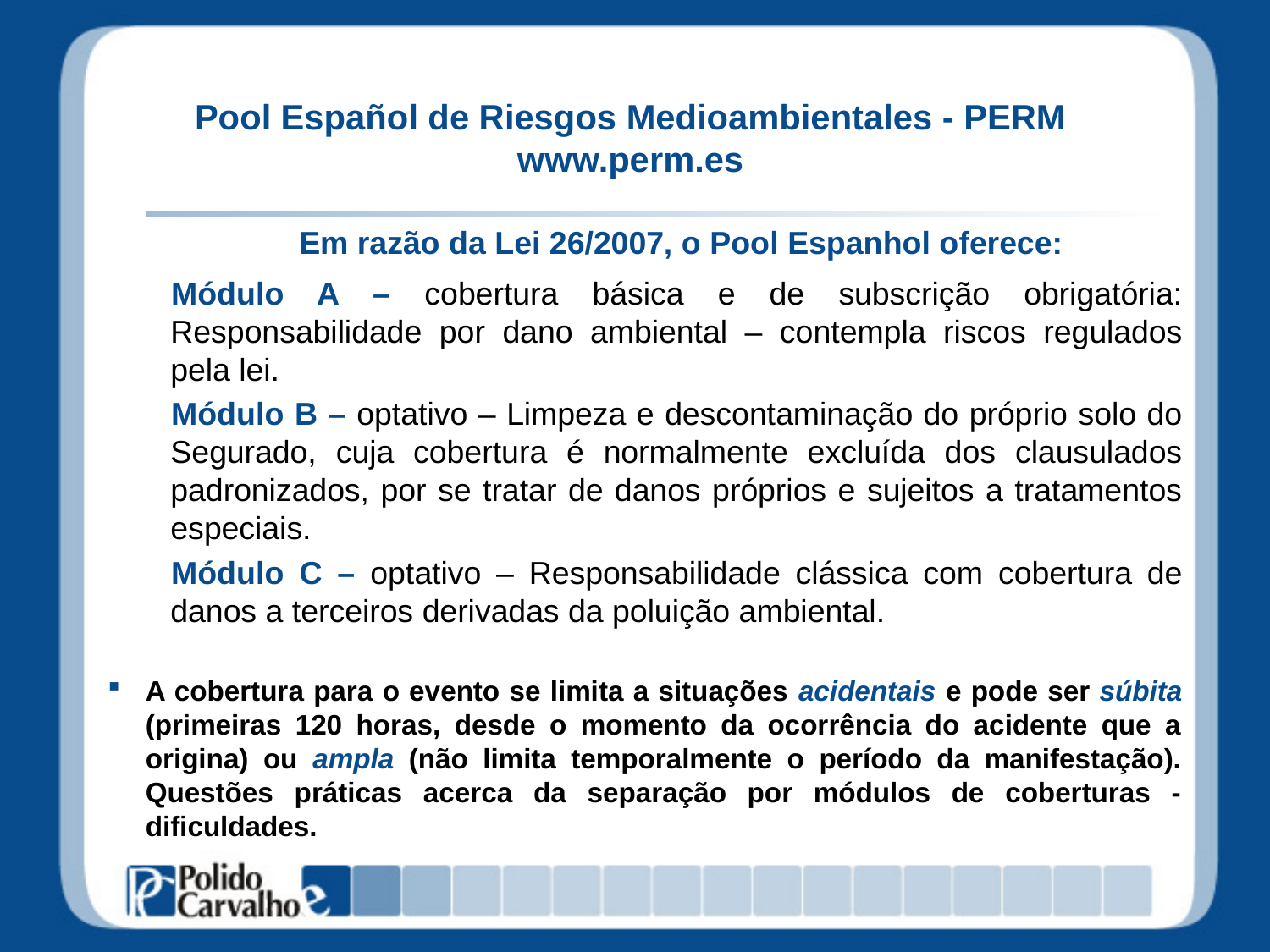

# Pool Español de Riesgos Medioambientales - PERM www.perm.es
		   Em razão da Lei 26/2007, o Pool Espanhol oferece:
Módulo A – cobertura básica e de subscrição obrigatória: Responsabilidade por dano ambiental – contempla riscos regulados pela lei.
Módulo B – optativo – Limpeza e descontaminação do próprio solo do Segurado, cuja cobertura é normalmente excluída dos clausulados padronizados, por se tratar de danos próprios e sujeitos a tratamentos especiais.
Módulo C – optativo – Responsabilidade clássica com cobertura de danos a terceiros derivadas da poluição ambiental.

A cobertura para o evento se limita a situações acidentais e pode ser súbita (primeiras 120 horas, desde o momento da ocorrência do acidente que a origina) ou ampla (não limita temporalmente o período da manifestação). Questões práticas acerca da separação por módulos de coberturas - dificuldades.